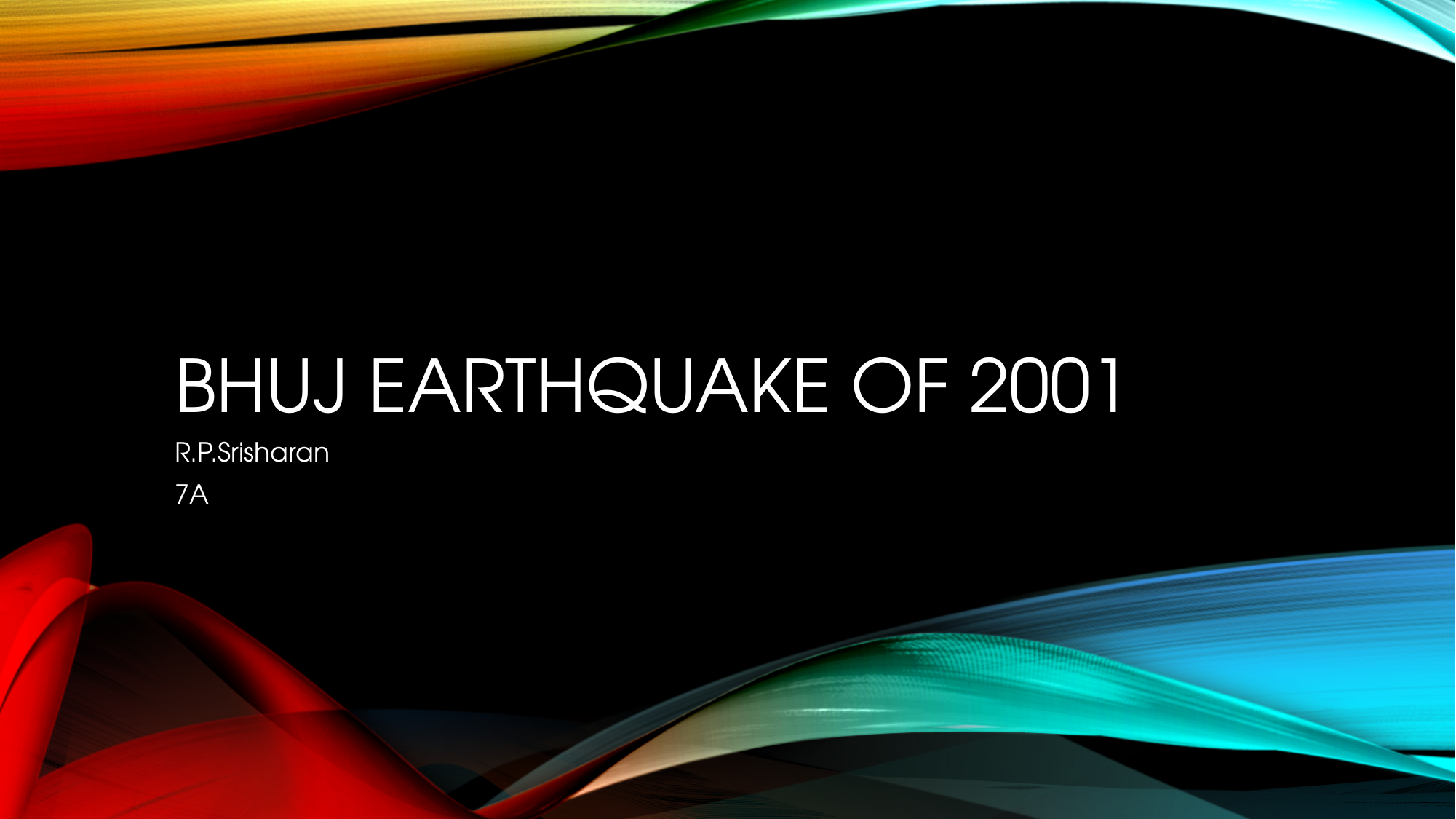

# Bhuj earthquake of 2001
R.P.Srisharan
7A